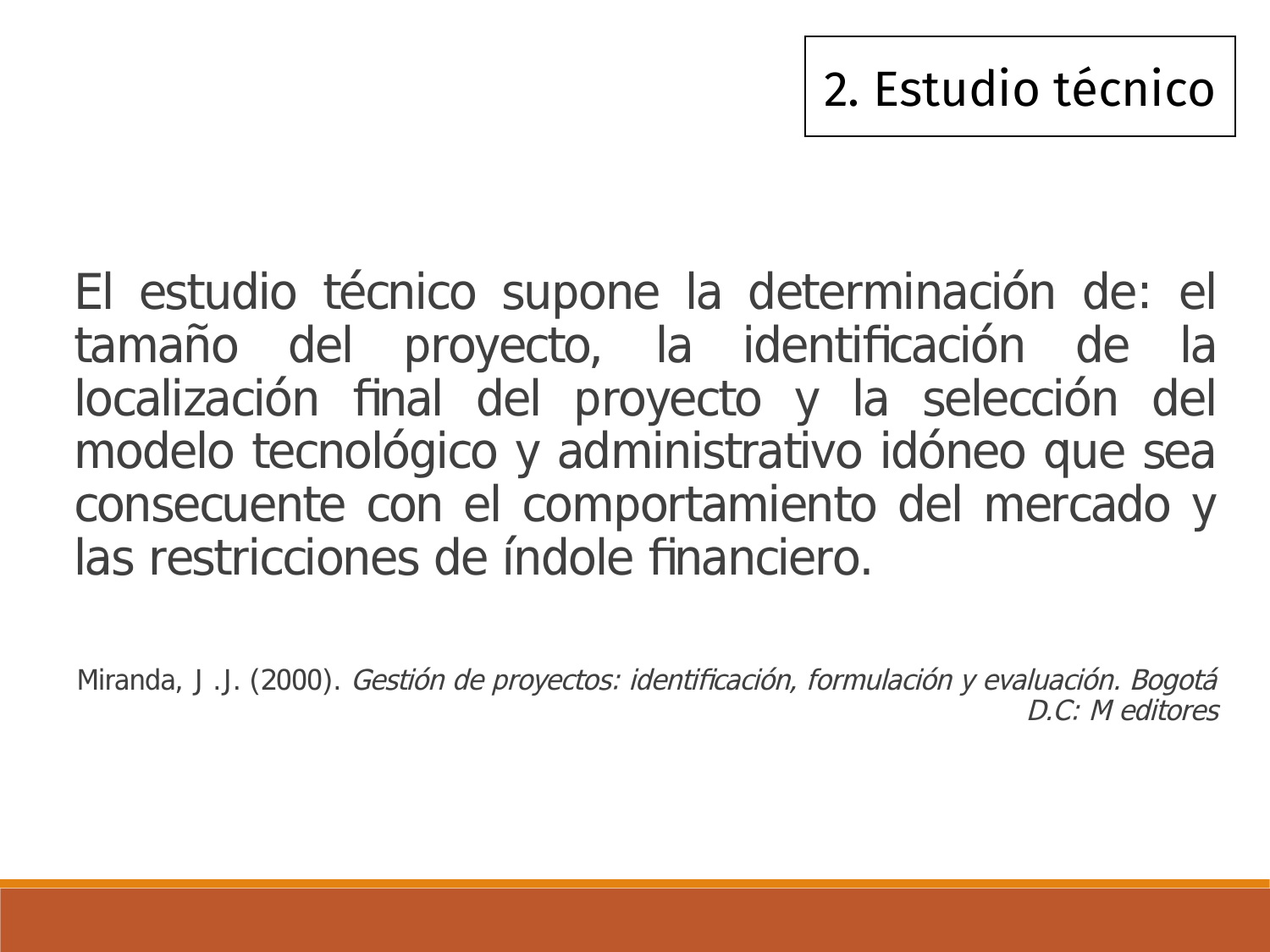

2. Estudio técnico

El estudio técnico supone la determinación de: el tamaño del proyecto, la identificación de la localización final del proyecto y la selección del modelo tecnológico y administrativo idóneo que sea consecuente con el comportamiento del mercado y las restricciones de índole financiero.

Miranda, J .J. (2000). Gestión de proyectos: identificación, formulación y evaluación. Bogotá D.C: M editores